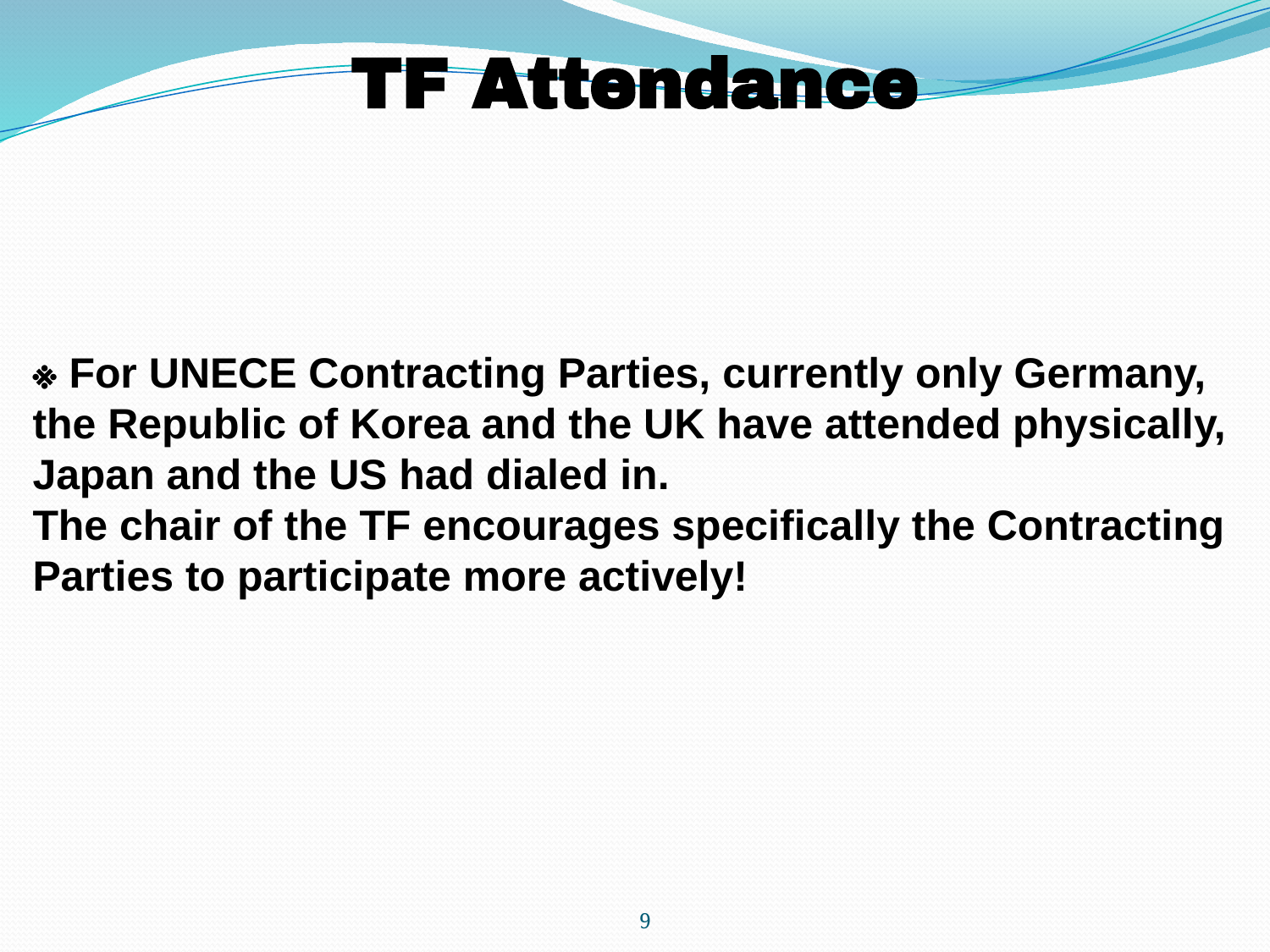

# TF Attendance
※ For UNECE Contracting Parties, currently only Germany, the Republic of Korea and the UK have attended physically, Japan and the US had dialed in.
The chair of the TF encourages specifically the Contracting Parties to participate more actively!
9